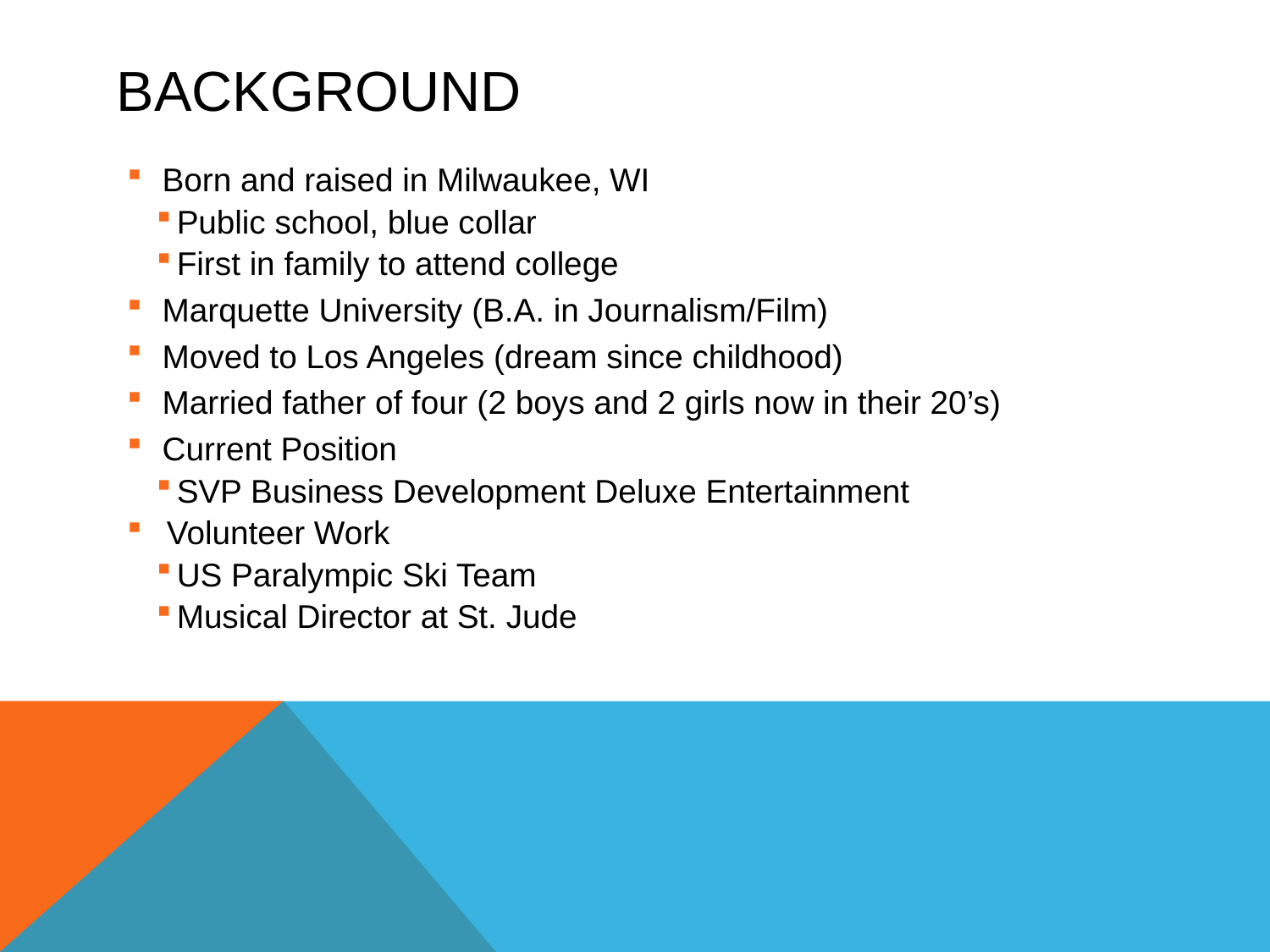

# Background
Born and raised in Milwaukee, WI
Public school, blue collar
First in family to attend college
Marquette University (B.A. in Journalism/Film)
Moved to Los Angeles (dream since childhood)
Married father of four (2 boys and 2 girls now in their 20’s)
Current Position
SVP Business Development Deluxe Entertainment
  Volunteer Work
US Paralympic Ski Team
Musical Director at St. Jude